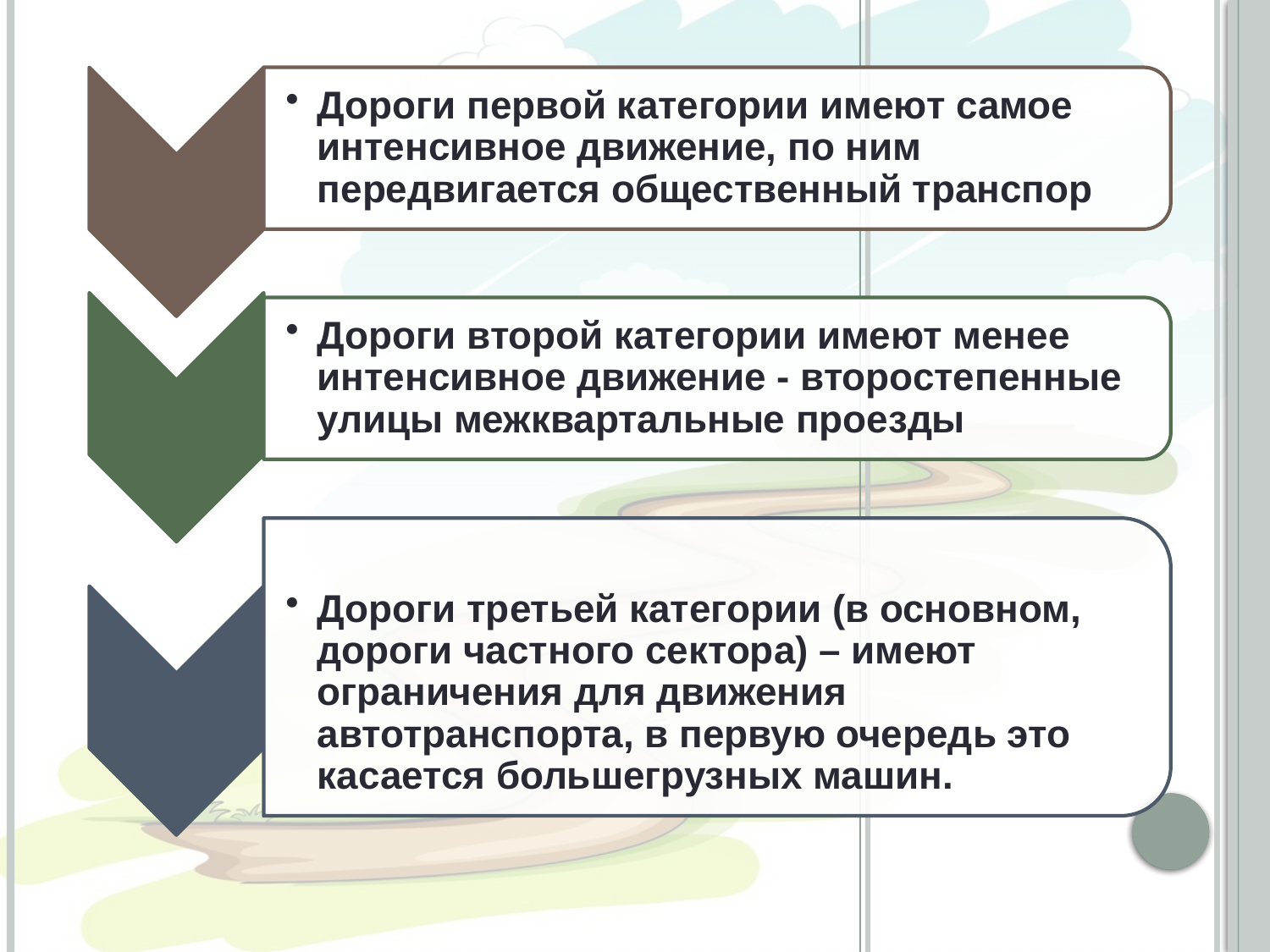

Дороги первой категории имеют самое интенсивное движение, по ним передвигается общественный транспор

Дороги второй категории имеют менее интенсивное движение - второстепенные улицы межквартальные проезды

Дороги третьей категории (в основном, дороги частного сектора) – имеют ограничения для движения автотранспорта, в первую очередь это касается большегрузных машин.